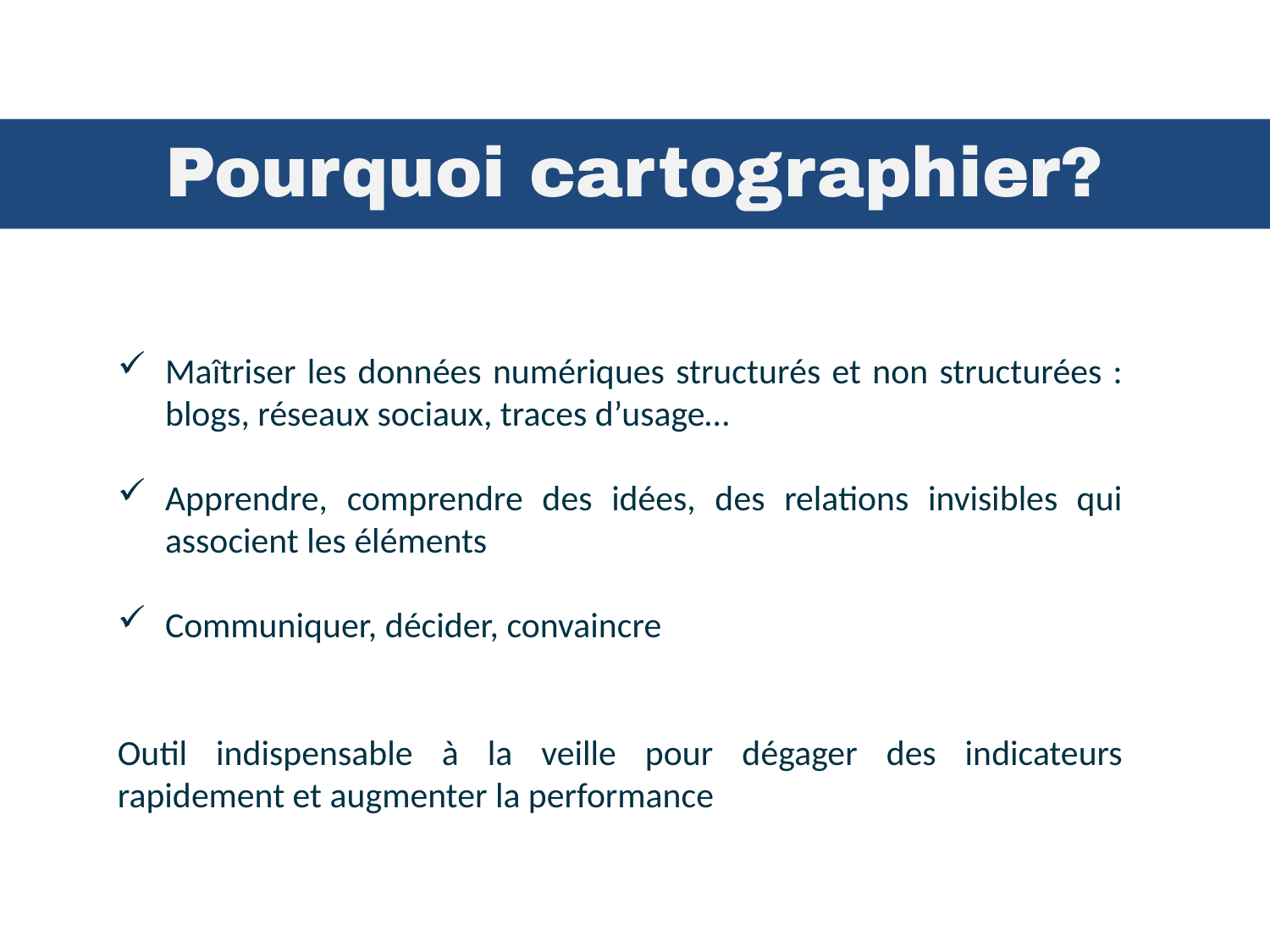

# Pourquoi cartographier?

Maîtriser les données numériques structurés et non structurées : blogs, réseaux sociaux, traces d’usage…

Apprendre, comprendre des idées, des relations invisibles qui associent les éléments

Communiquer, décider, convaincre

Outil indispensable à la veille pour dégager des indicateurs rapidement et augmenter la performance